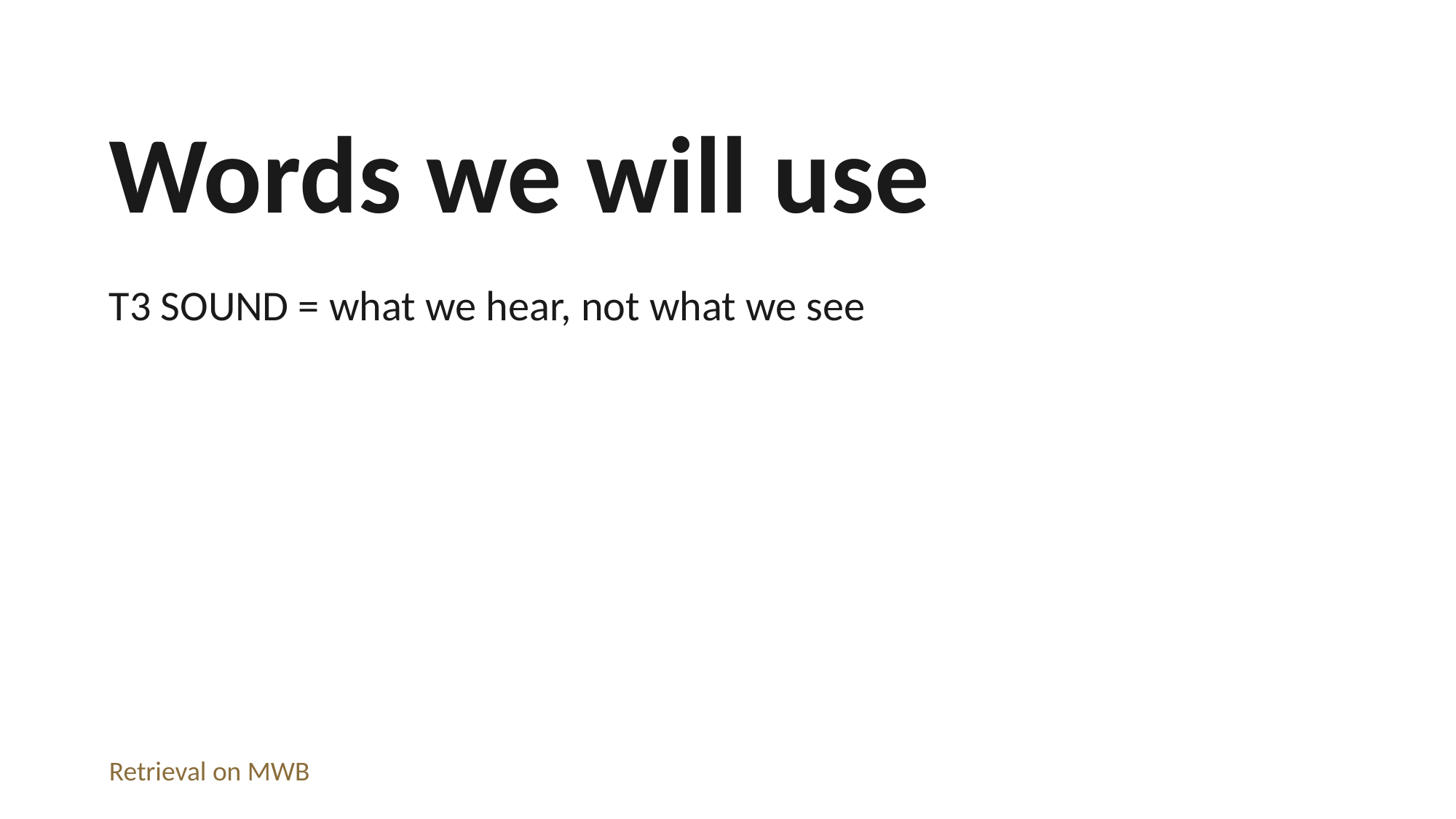

Words we will use
T3 SOUND = what we hear, not what we see
Retrieval on MWB